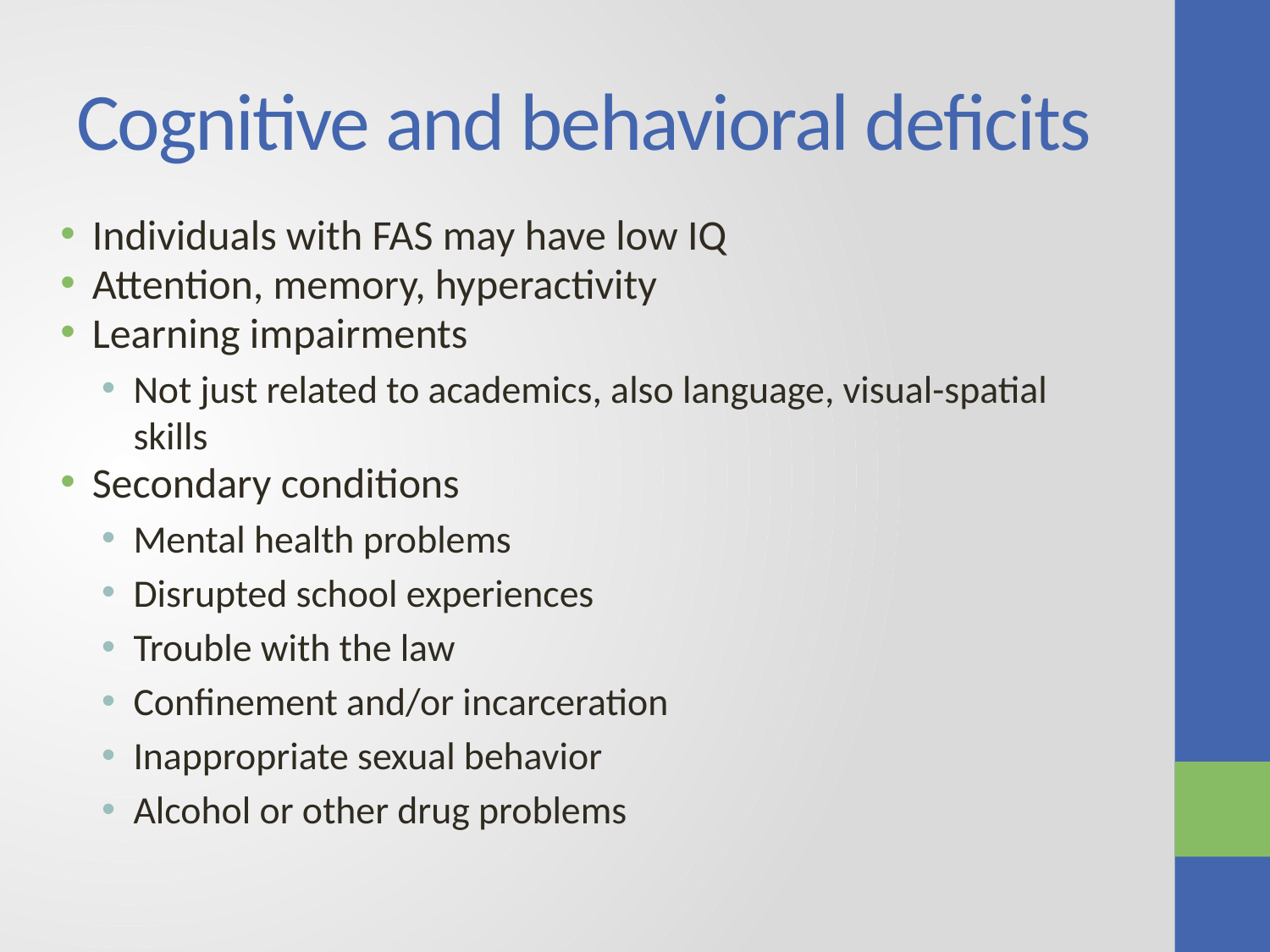

# Cognitive and behavioral deficits
Individuals with FAS may have low IQ
Attention, memory, hyperactivity
Learning impairments
Not just related to academics, also language, visual-spatial skills
Secondary conditions
Mental health problems
Disrupted school experiences
Trouble with the law
Confinement and/or incarceration
Inappropriate sexual behavior
Alcohol or other drug problems